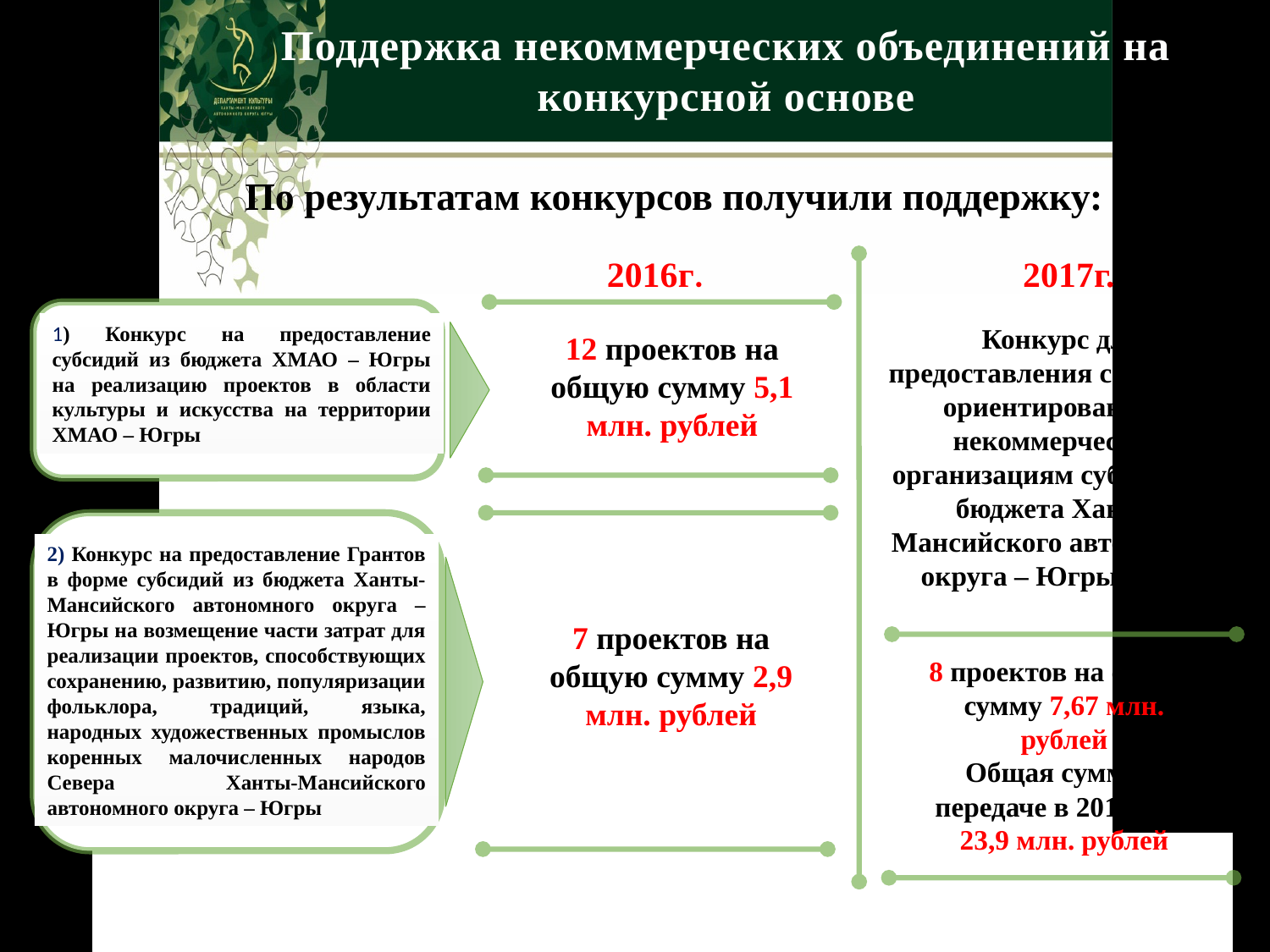

Поддержка некоммерческих объединений на конкурсной основе
По результатам конкурсов получили поддержку:
2016г.
2017г.

1) Конкурс на предоставление субсидий из бюджета ХМАО – Югры на реализацию проектов в области культуры и искусства на территории ХМАО – Югры
Конкурс для предоставления социально ориентированным некоммерческим организациям субсидии из бюджета Ханты-Мансийского автономного округа – Югры 1 этап
12 проектов на общую сумму 5,1 млн. рублей

2) Конкурс на предоставление Грантов в форме субсидий из бюджета Ханты-Мансийского автономного округа – Югры на возмещение части затрат для реализации проектов, способствующих сохранению, развитию, популяризации фольклора, традиций, языка, народных художественных промыслов коренных малочисленных народов Севера Ханты-Мансийского автономного округа – Югры
7 проектов на общую сумму 2,9 млн. рублей
8 проектов на общую сумму 7,67 млн. рублей
Общая сумма к передаче в 2017 году 23,9 млн. рублей